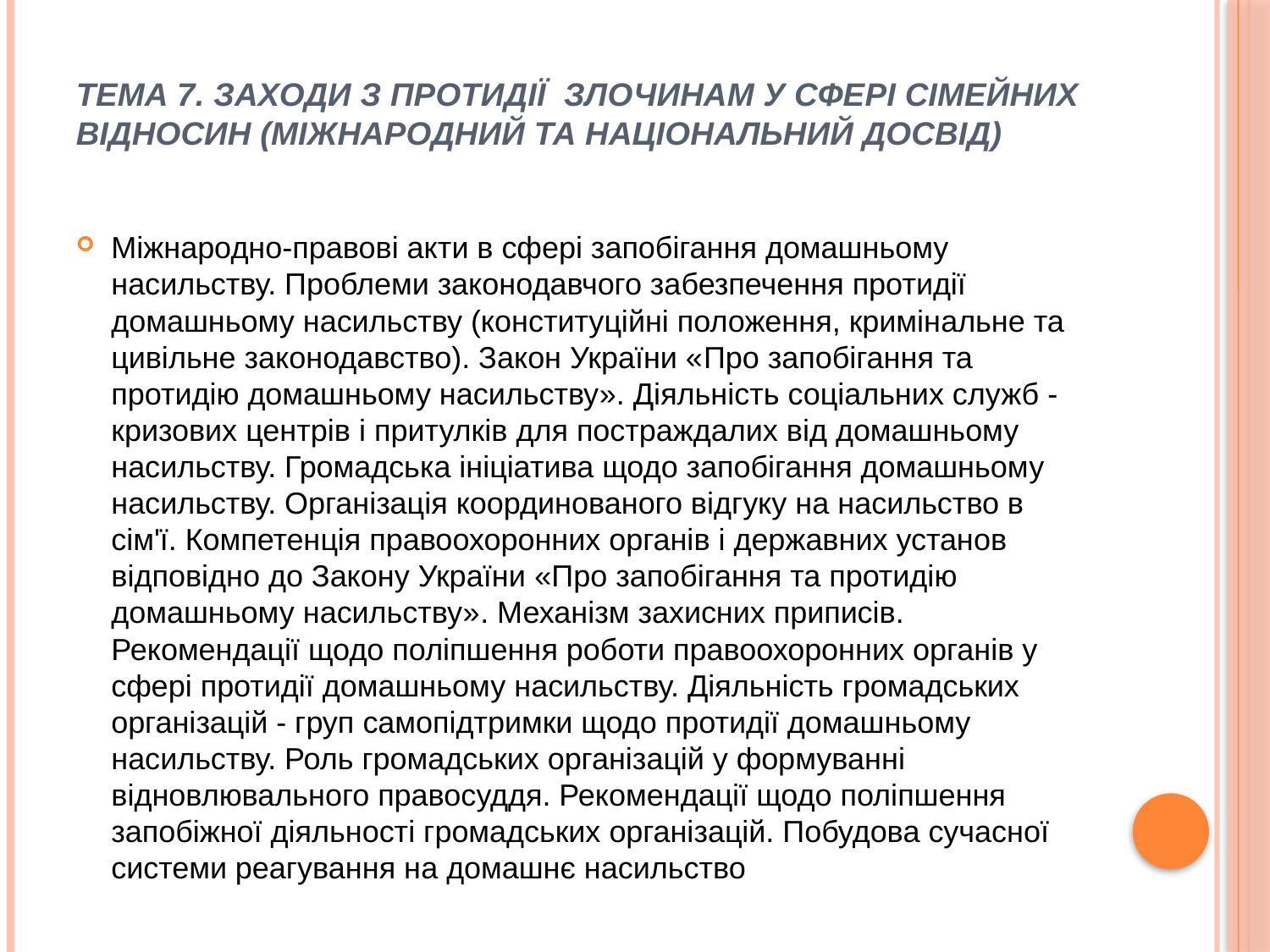

# Тема 7. Заходи з протидії  злочинам у сфері сімейних відносин (міжнародний та національний досвід)
Міжнародно-правові акти в сфері запобігання домашньому насильству. Проблеми законодавчого забезпечення протидії домашньому насильству (конституційні положення, кримінальне та цивільне законодавство). Закон України «Про запобігання та протидію домашньому насильству». Діяльність соціальних служб - кризових центрів і притулків для постраждалих від домашньому насильству. Громадська ініціатива щодо запобігання домашньому насильству. Організація координованого відгуку на насильство в сім'ї. Компетенція правоохоронних органів і державних установ відповідно до Закону України «Про запобігання та протидію домашньому насильству». Механізм захисних приписів. Рекомендації щодо поліпшення роботи правоохоронних органів у сфері протидії домашньому насильству. Діяльність громадських організацій - груп самопідтримки щодо протидії домашньому насильству. Роль громадських організацій у формуванні відновлювального правосуддя. Рекомендації щодо поліпшення запобіжної діяльності громадських організацій. Побудова сучасної системи реагування на домашнє насильство